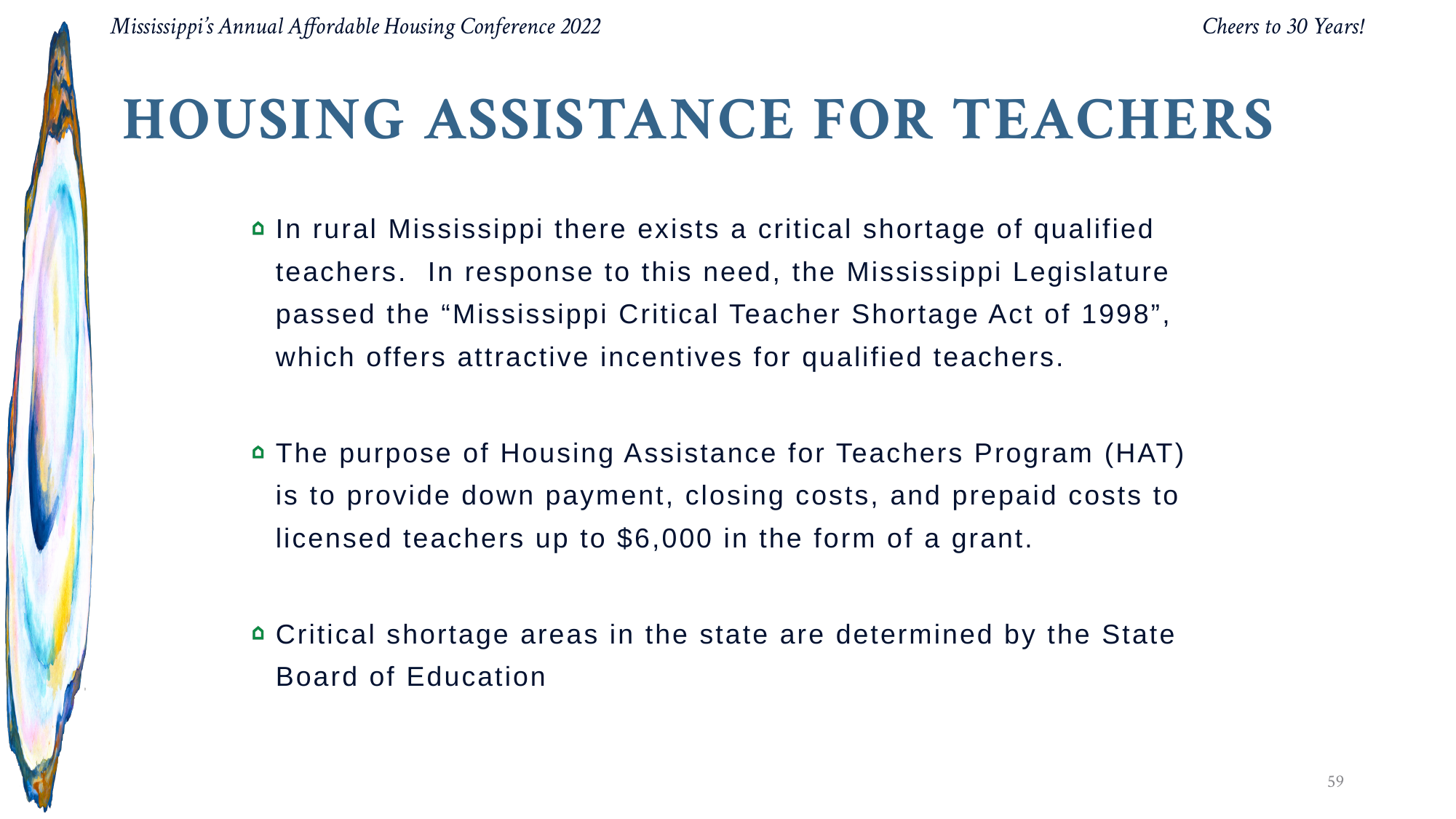

HOUSING ASSISTANCE FOR TEACHERS
In rural Mississippi there exists a critical shortage of qualified teachers.  In response to this need, the Mississippi Legislature passed the “Mississippi Critical Teacher Shortage Act of 1998”, which offers attractive incentives for qualified teachers.

The purpose of Housing Assistance for Teachers Program (HAT) is to provide down payment, closing costs, and prepaid costs to licensed teachers up to $6,000 in the form of a grant.

Critical shortage areas in the state are determined by the State Board of Education

59